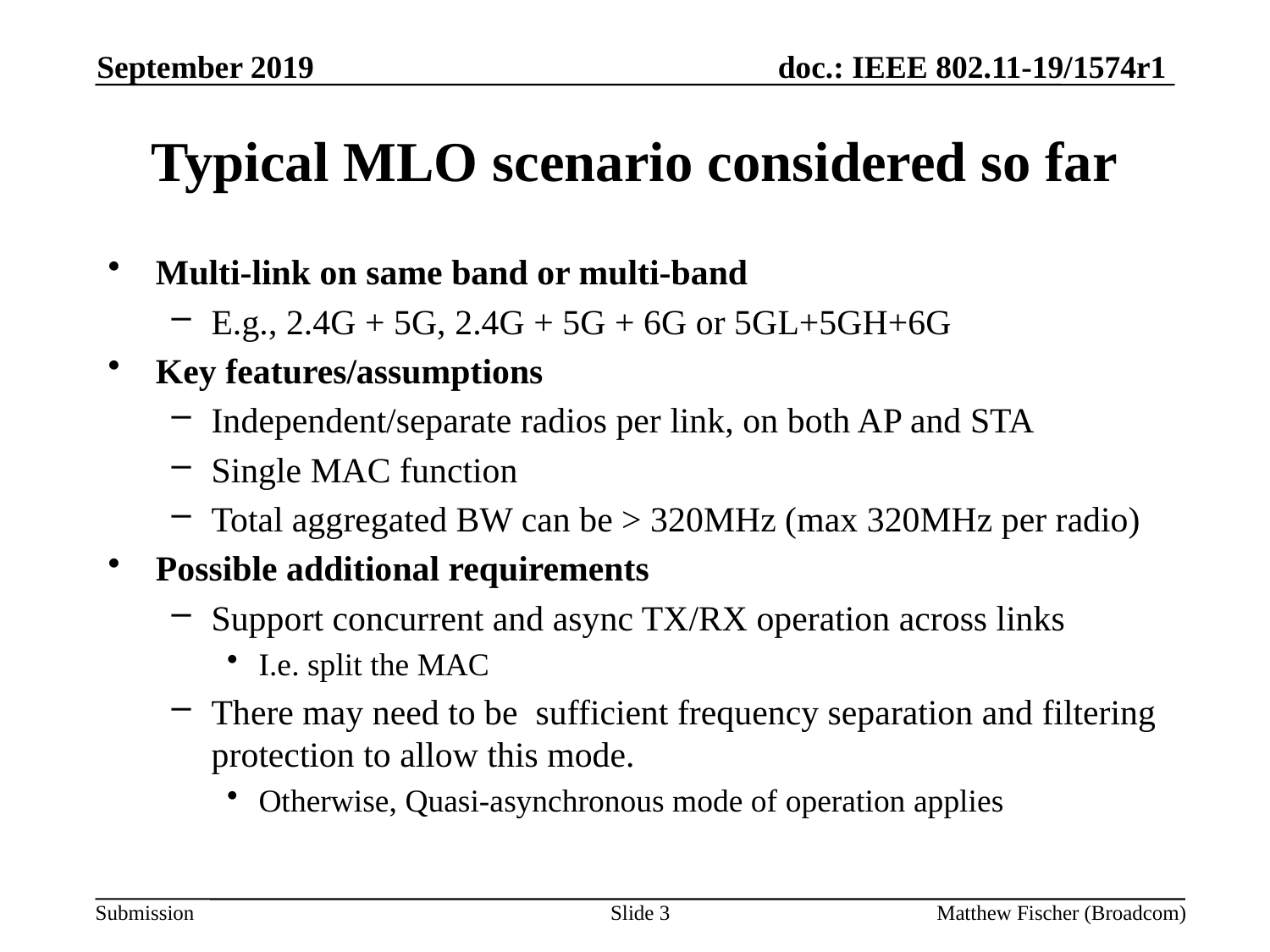

September 2019
# Typical MLO scenario considered so far
Multi-link on same band or multi-band
E.g., 2.4G + 5G, 2.4G + 5G + 6G or 5GL+5GH+6G
Key features/assumptions
Independent/separate radios per link, on both AP and STA
Single MAC function
Total aggregated BW can be > 320MHz (max 320MHz per radio)
Possible additional requirements
Support concurrent and async TX/RX operation across links
I.e. split the MAC
There may need to be  sufficient frequency separation and filtering protection to allow this mode.
Otherwise, Quasi-asynchronous mode of operation applies

Slide 3
Matthew Fischer (Broadcom)